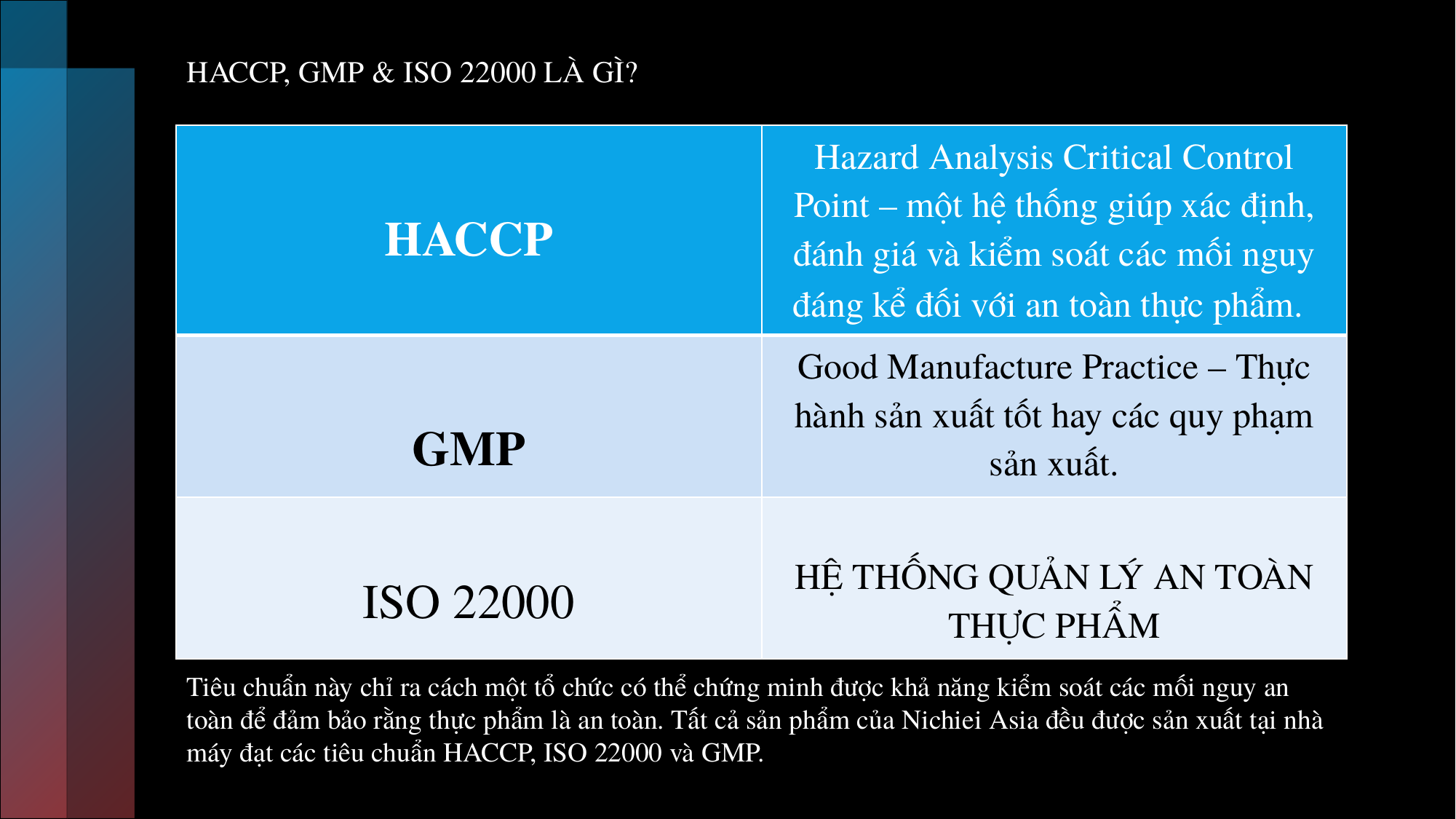

HACCP, GMP & ISO 22000 LÀ GÌ?
| HACCP | Hazard Analysis Critical Control Point – một hệ thống giúp xác định, đánh giá và kiểm soát các mối nguy đáng kể đối với an toàn thực phẩm. |
| --- | --- |
| GMP | Good Manufacture Practice – Thực hành sản xuất tốt hay các quy phạm sản xuất. |
| ISO 22000 | HỆ THỐNG QUẢN LÝ AN TOÀN THỰC PHẨM |
Tiêu chuẩn này chỉ ra cách một tổ chức có thể chứng minh được khả năng kiểm soát các mối nguy an toàn để đảm bảo rằng thực phẩm là an toàn. Tất cả sản phẩm của Nichiei Asia đều được sản xuất tại nhà máy đạt các tiêu chuẩn HACCP, ISO 22000 và GMP.